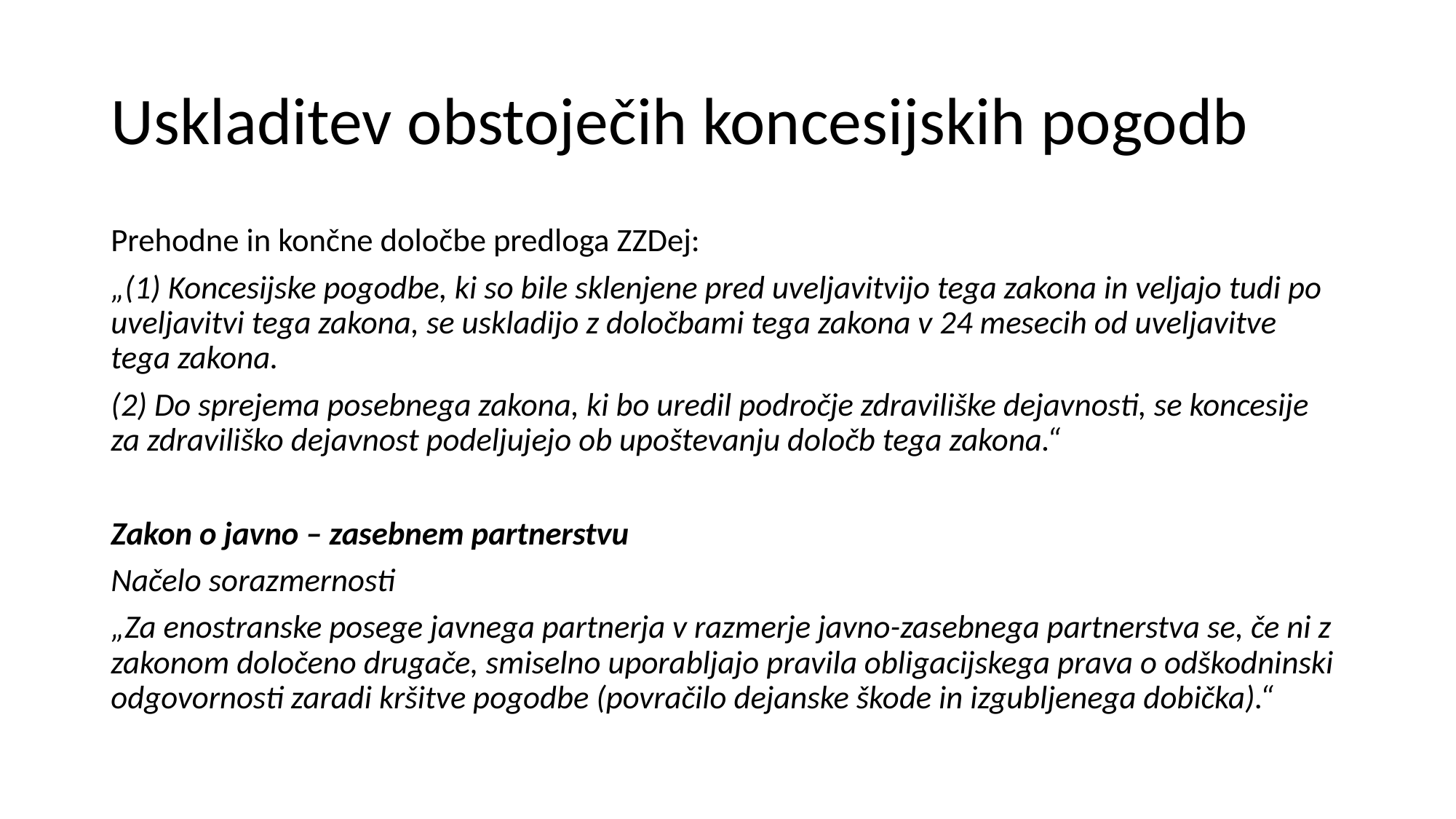

# Uskladitev obstoječih koncesijskih pogodb
Prehodne in končne določbe predloga ZZDej:
„(1) Koncesijske pogodbe, ki so bile sklenjene pred uveljavitvijo tega zakona in veljajo tudi po uveljavitvi tega zakona, se uskladijo z določbami tega zakona v 24 mesecih od uveljavitve tega zakona.
(2) Do sprejema posebnega zakona, ki bo uredil področje zdraviliške dejavnosti, se koncesije za zdraviliško dejavnost podeljujejo ob upoštevanju določb tega zakona.“

Zakon o javno – zasebnem partnerstvu
Načelo sorazmernosti
„Za enostranske posege javnega partnerja v razmerje javno-zasebnega partnerstva se, če ni z zakonom določeno drugače, smiselno uporabljajo pravila obligacijskega prava o odškodninski odgovornosti zaradi kršitve pogodbe (povračilo dejanske škode in izgubljenega dobička).“